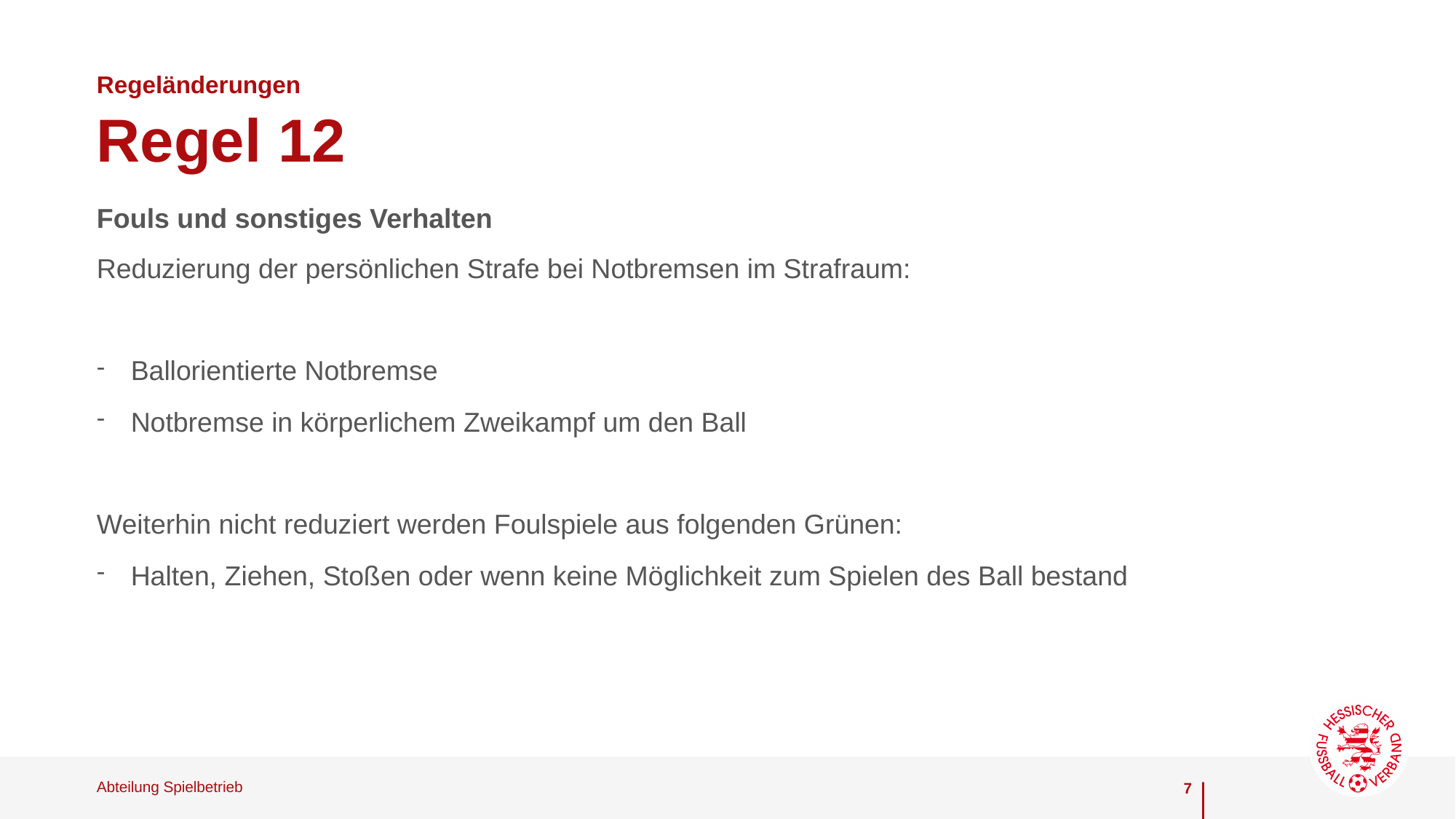

Regeländerungen
# Regel 12
Fouls und sonstiges Verhalten
Reduzierung der persönlichen Strafe bei Notbremsen im Strafraum:

Ballorientierte Notbremse
Notbremse in körperlichem Zweikampf um den Ball

Weiterhin nicht reduziert werden Foulspiele aus folgenden Grünen:
Halten, Ziehen, Stoßen oder wenn keine Möglichkeit zum Spielen des Ball bestand
7